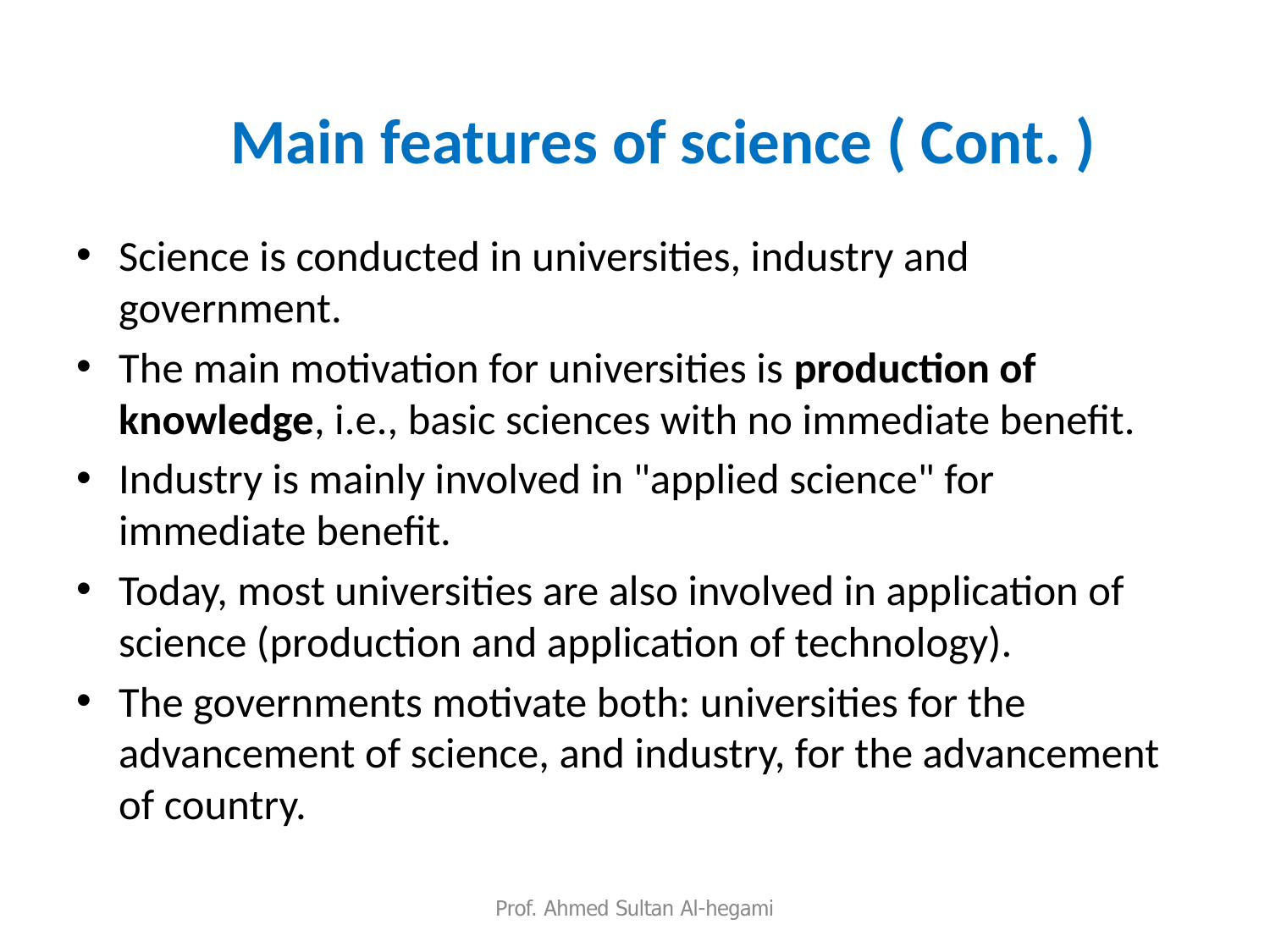

Main features of science ( Cont. )
Science is conducted in universities, industry and government.
The main motivation for universities is production of knowledge, i.e., basic sciences with no immediate benefit.
Industry is mainly involved in "applied science" for immediate benefit.
Today, most universities are also involved in application of science (production and application of technology).
The governments motivate both: universities for the advancement of science, and industry, for the advancement of country.
Prof. Ahmed Sultan Al-hegami